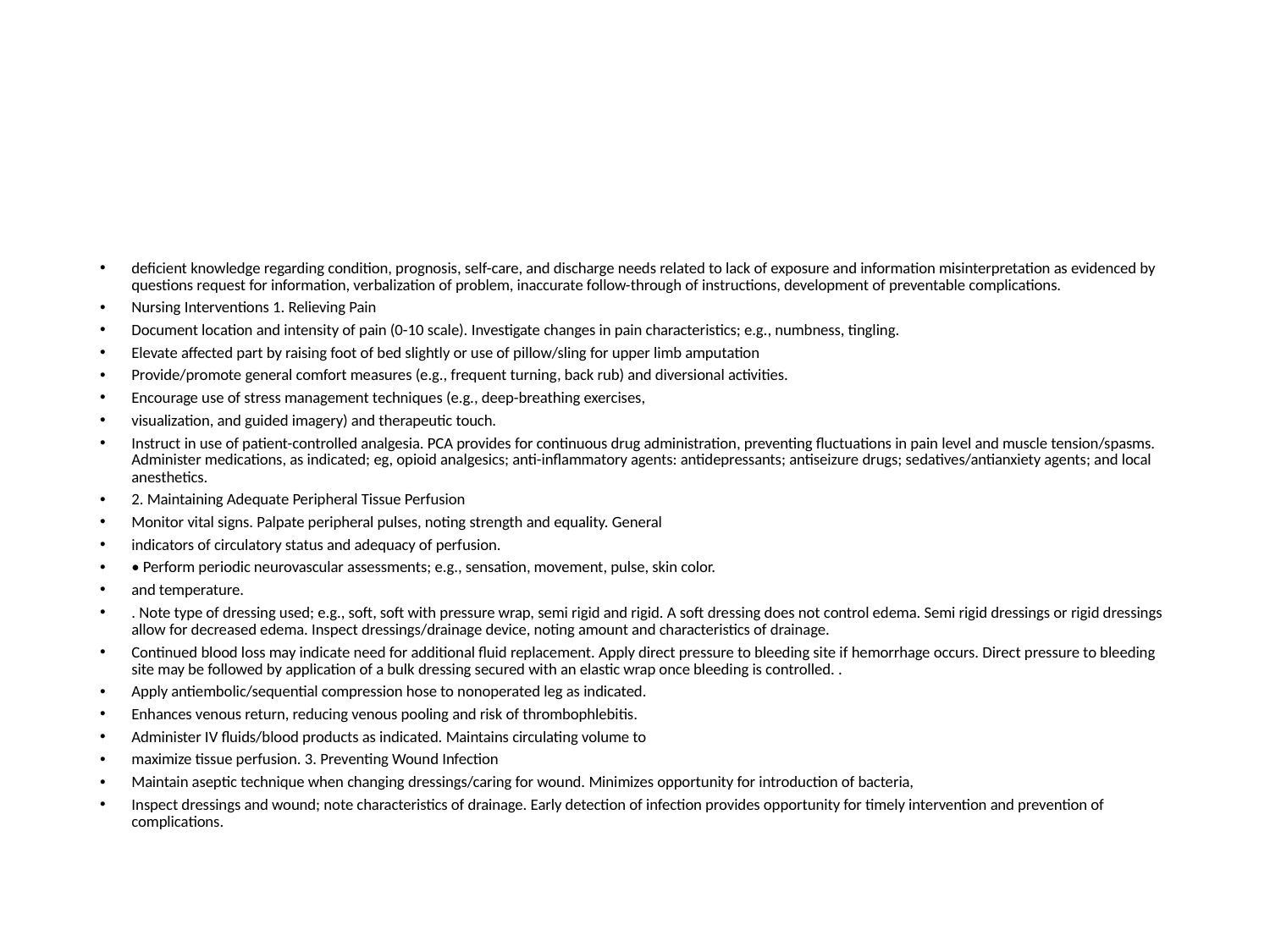

deficient knowledge regarding condition, prognosis, self-care, and discharge needs related to lack of exposure and information misinterpretation as evidenced by questions request for information, verbalization of problem, inaccurate follow-through of instructions, development of preventable complications.
Nursing Interventions 1. Relieving Pain
Document location and intensity of pain (0-10 scale). Investigate changes in pain characteristics; e.g., numbness, tingling.
Elevate affected part by raising foot of bed slightly or use of pillow/sling for upper limb amputation
Provide/promote general comfort measures (e.g., frequent turning, back rub) and diversional activities.
Encourage use of stress management techniques (e.g., deep-breathing exercises,
visualization, and guided imagery) and therapeutic touch.
Instruct in use of patient-controlled analgesia. PCA provides for continuous drug administration, preventing fluctuations in pain level and muscle tension/spasms. Administer medications, as indicated; eg, opioid analgesics; anti-inflammatory agents: antidepressants; antiseizure drugs; sedatives/antianxiety agents; and local anesthetics.
2. Maintaining Adequate Peripheral Tissue Perfusion
Monitor vital signs. Palpate peripheral pulses, noting strength and equality. General
indicators of circulatory status and adequacy of perfusion.
• Perform periodic neurovascular assessments; e.g., sensation, movement, pulse, skin color.
and temperature.
. Note type of dressing used; e.g., soft, soft with pressure wrap, semi rigid and rigid. A soft dressing does not control edema. Semi rigid dressings or rigid dressings allow for decreased edema. Inspect dressings/drainage device, noting amount and characteristics of drainage.
Continued blood loss may indicate need for additional fluid replacement. Apply direct pressure to bleeding site if hemorrhage occurs. Direct pressure to bleeding site may be followed by application of a bulk dressing secured with an elastic wrap once bleeding is controlled. .
Apply antiembolic/sequential compression hose to nonoperated leg as indicated.
Enhances venous return, reducing venous pooling and risk of thrombophlebitis.
Administer IV fluids/blood products as indicated. Maintains circulating volume to
maximize tissue perfusion. 3. Preventing Wound Infection
Maintain aseptic technique when changing dressings/caring for wound. Minimizes opportunity for introduction of bacteria,
Inspect dressings and wound; note characteristics of drainage. Early detection of infection provides opportunity for timely intervention and prevention of complications.